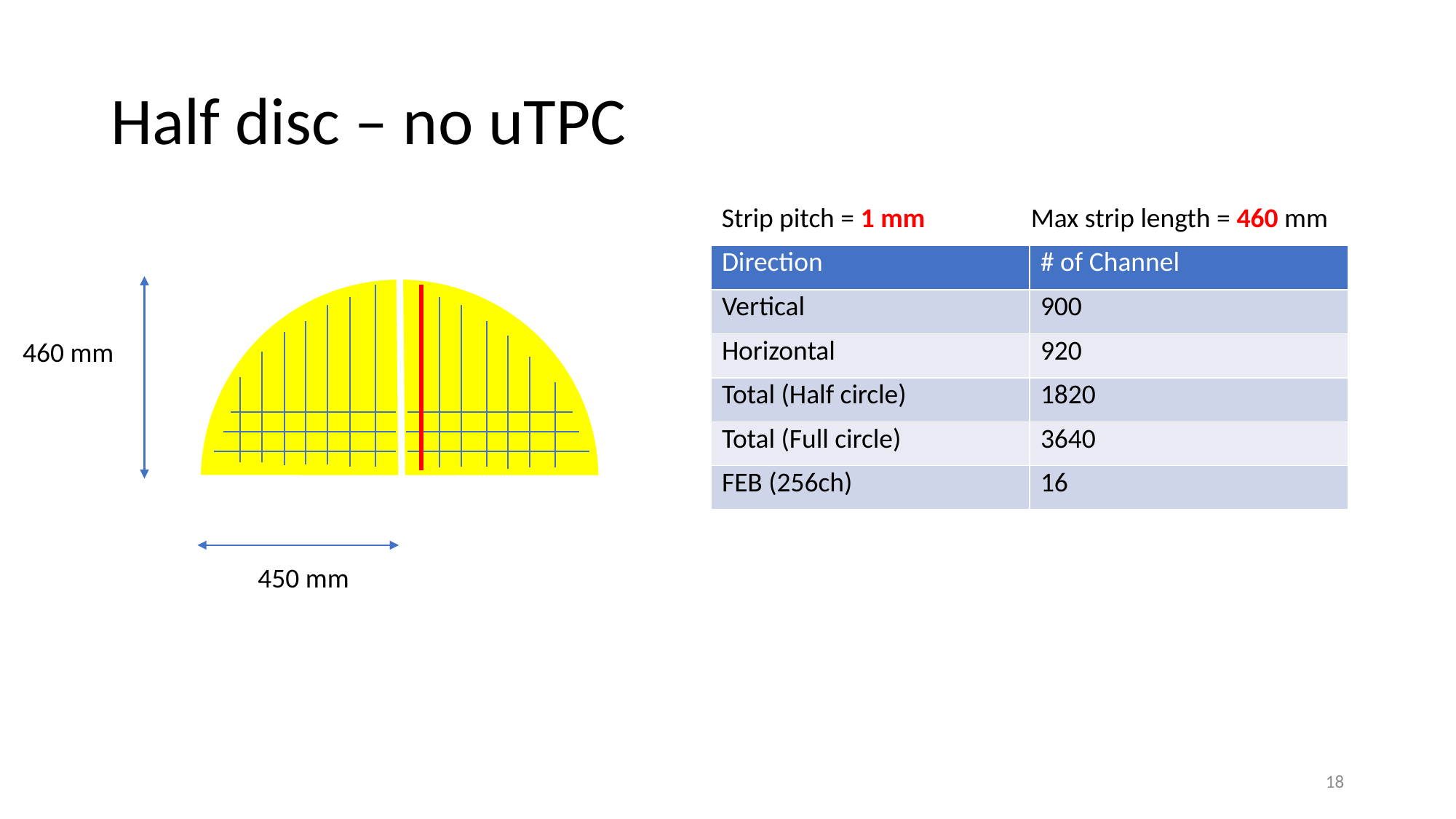

# Half disc – no uTPC
Strip pitch = 1 mm
Max strip length = 460 mm
| Direction | # of Channel |
| --- | --- |
| Vertical | 900 |
| Horizontal | 920 |
| Total (Half circle) | 1820 |
| Total (Full circle) | 3640 |
| FEB (256ch) | 16 |

460 mm
450 mm
18